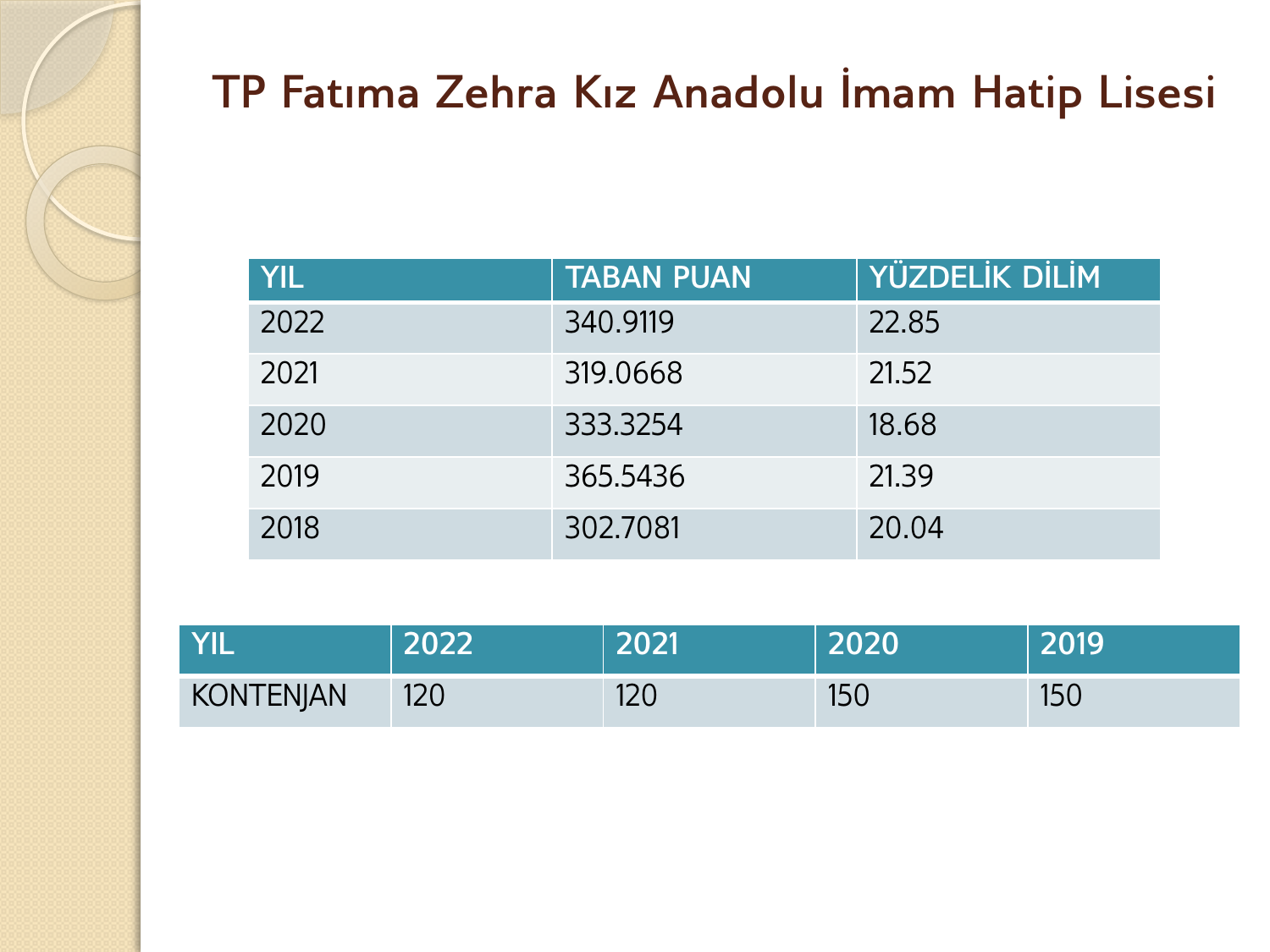

# TP Fatıma Zehra Kız Anadolu İmam Hatip Lisesi

| YIL | TABAN PUAN | YÜZDELİK DİLİM |
| --- | --- | --- |
| 2022 | 340.9119 | 22.85 |
| 2021 | 319.0668 | 21.52 |
| 2020 | 333.3254 | 18.68 |
| 2019 | 365.5436 | 21.39 |
| 2018 | 302.7081 | 20.04 |
| YIL | 2022 | 2021 | 2020 | 2019 |
| --- | --- | --- | --- | --- |
| KONTENJAN | 120 | 120 | 150 | 150 |